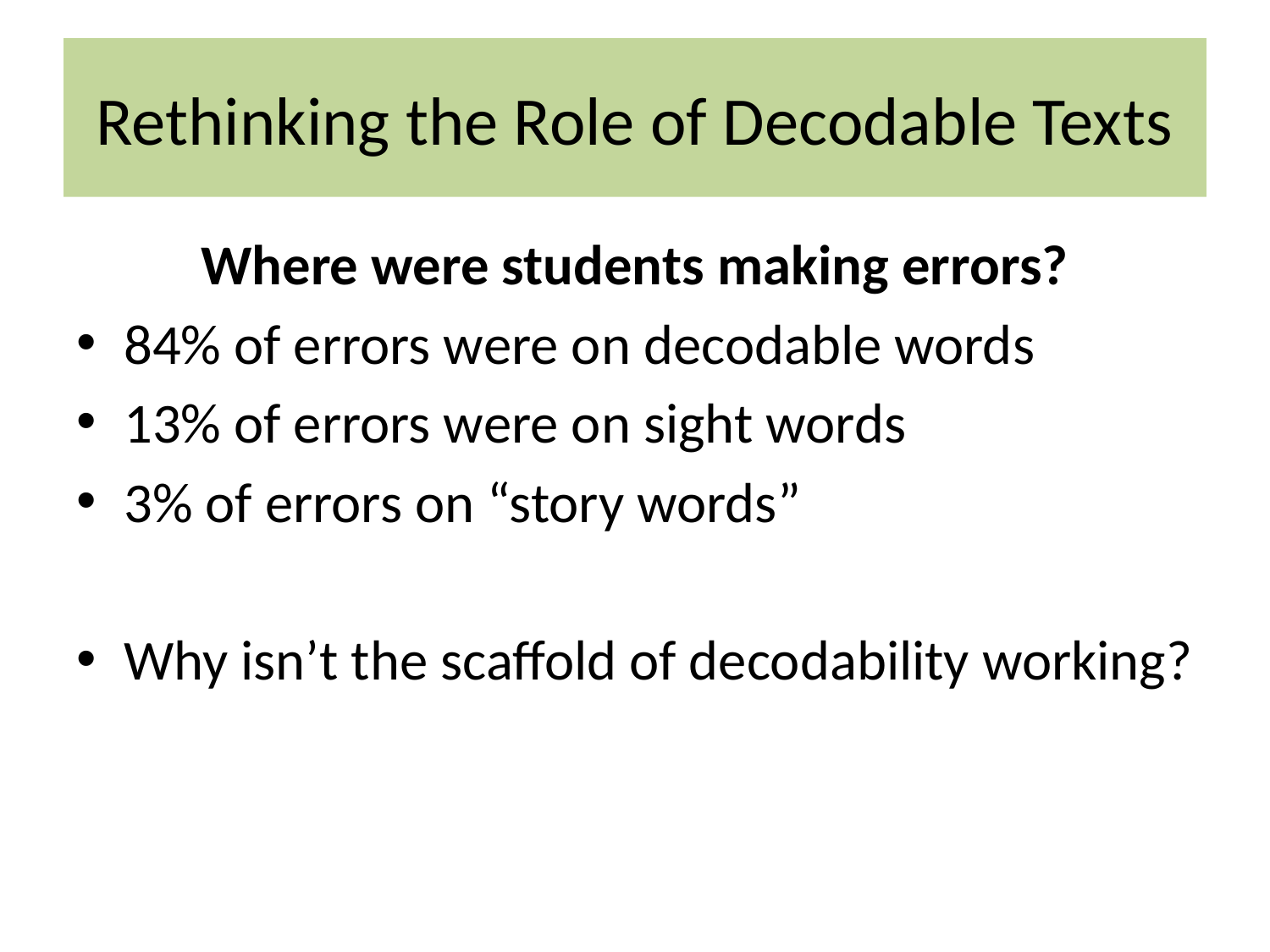

# Rethinking the Role of Decodable Texts
Where were students making errors?
84% of errors were on decodable words
13% of errors were on sight words
3% of errors on “story words”

Why isn’t the scaffold of decodability working?